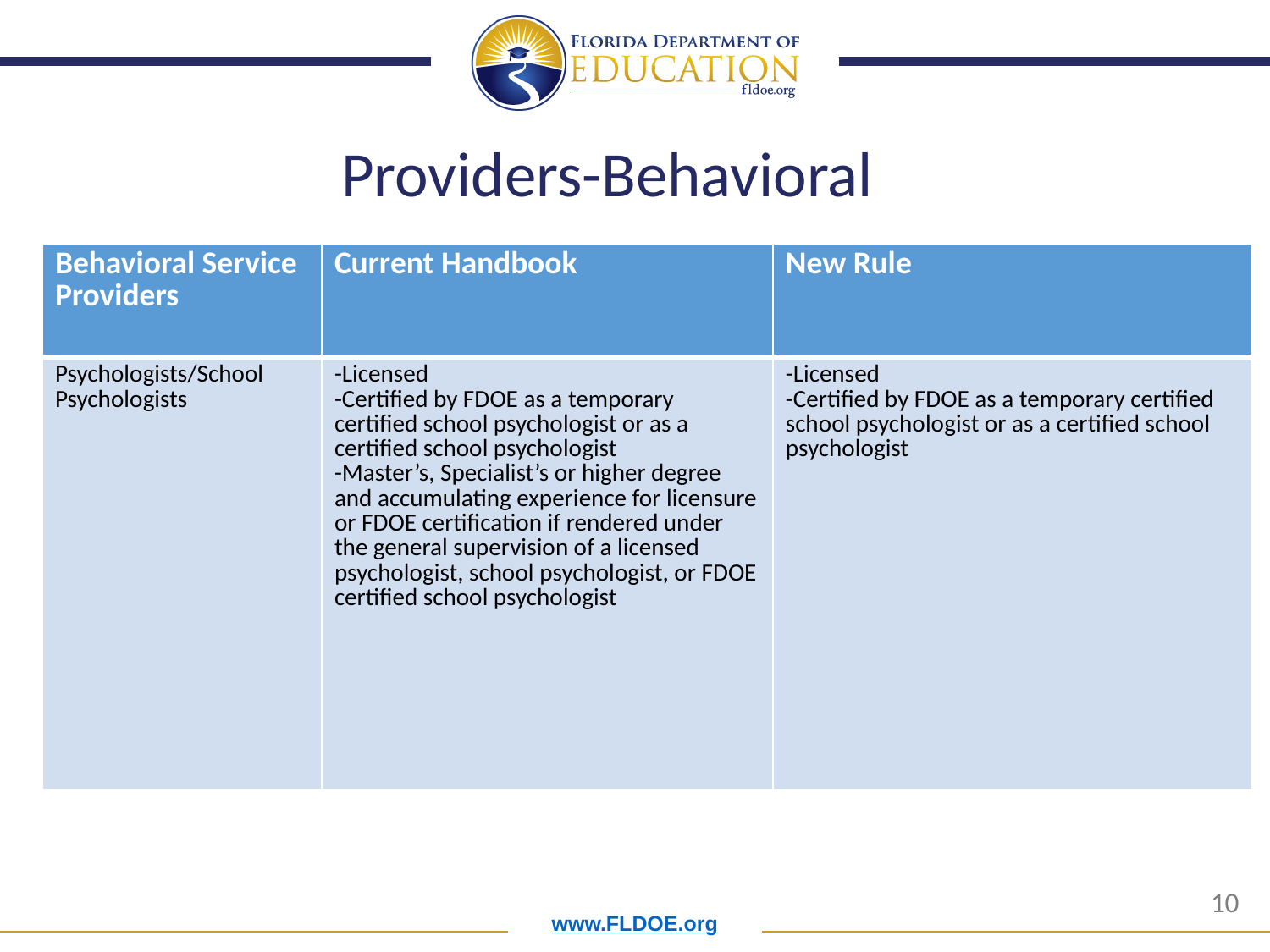

# Providers-Behavioral
| Behavioral Service Providers | Current Handbook | New Rule |
| --- | --- | --- |
| Psychologists/School Psychologists | -Licensed -Certified by FDOE as a temporary certified school psychologist or as a certified school psychologist -Master’s, Specialist’s or higher degree and accumulating experience for licensure or FDOE certification if rendered under the general supervision of a licensed psychologist, school psychologist, or FDOE certified school psychologist | -Licensed -Certified by FDOE as a temporary certified school psychologist or as a certified school psychologist |